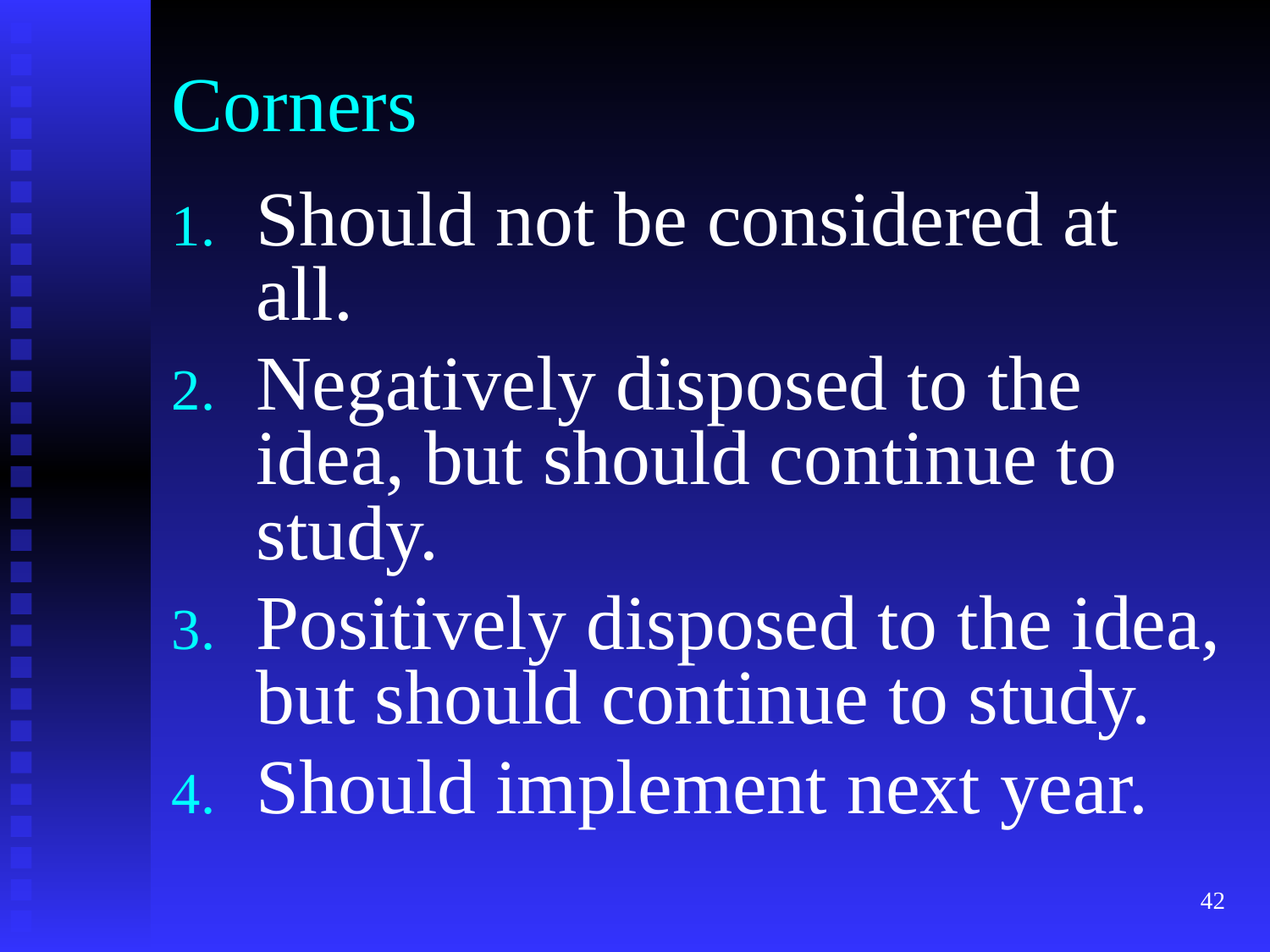

# Corners
Should not be considered at all.
Negatively disposed to the idea, but should continue to study.
Positively disposed to the idea, but should continue to study.
Should implement next year.
42